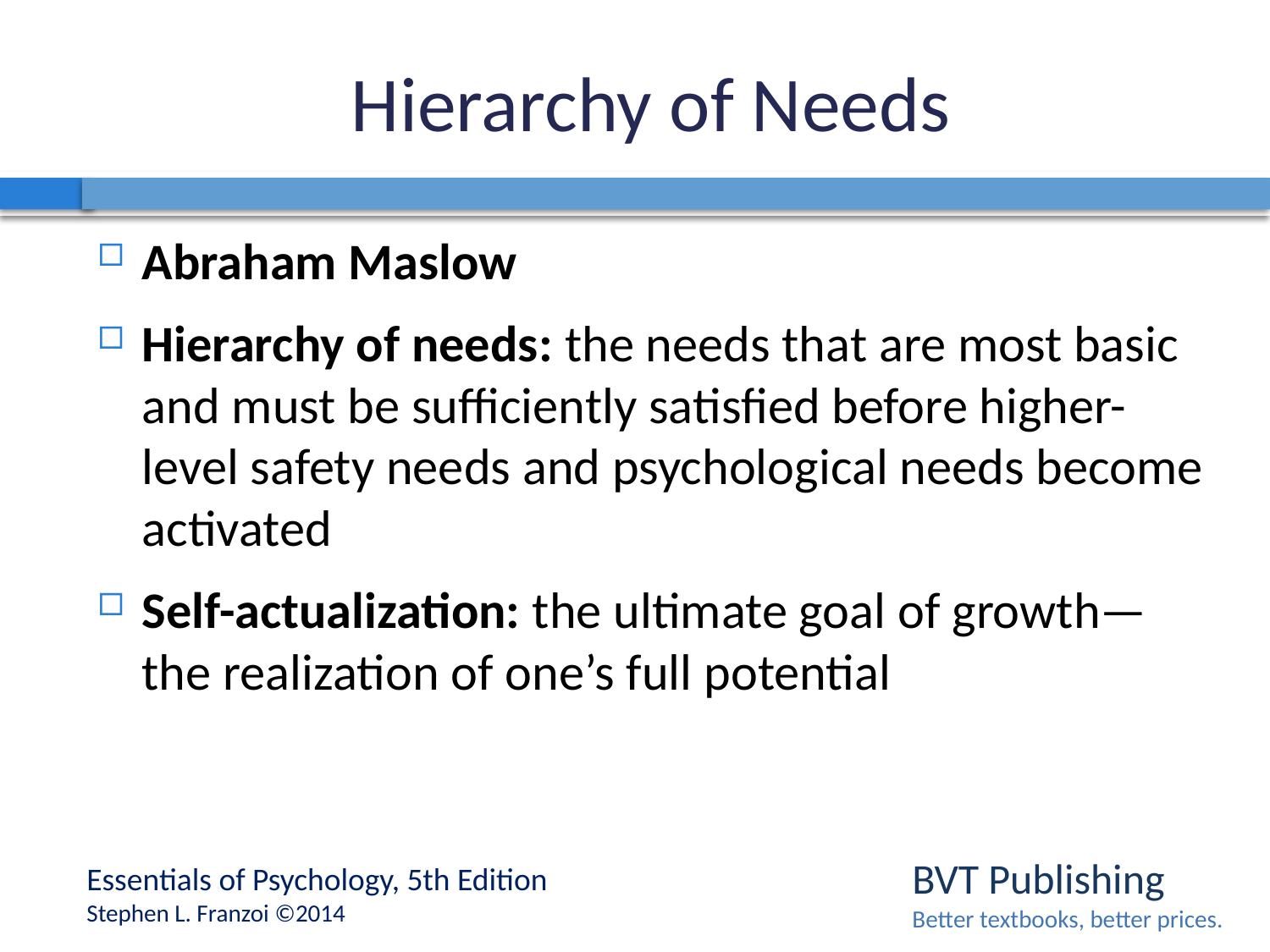

# Hierarchy of Needs
Abraham Maslow
Hierarchy of needs: the needs that are most basic and must be sufficiently satisfied before higher-level safety needs and psychological needs become activated
Self-actualization: the ultimate goal of growth—the realization of one’s full potential